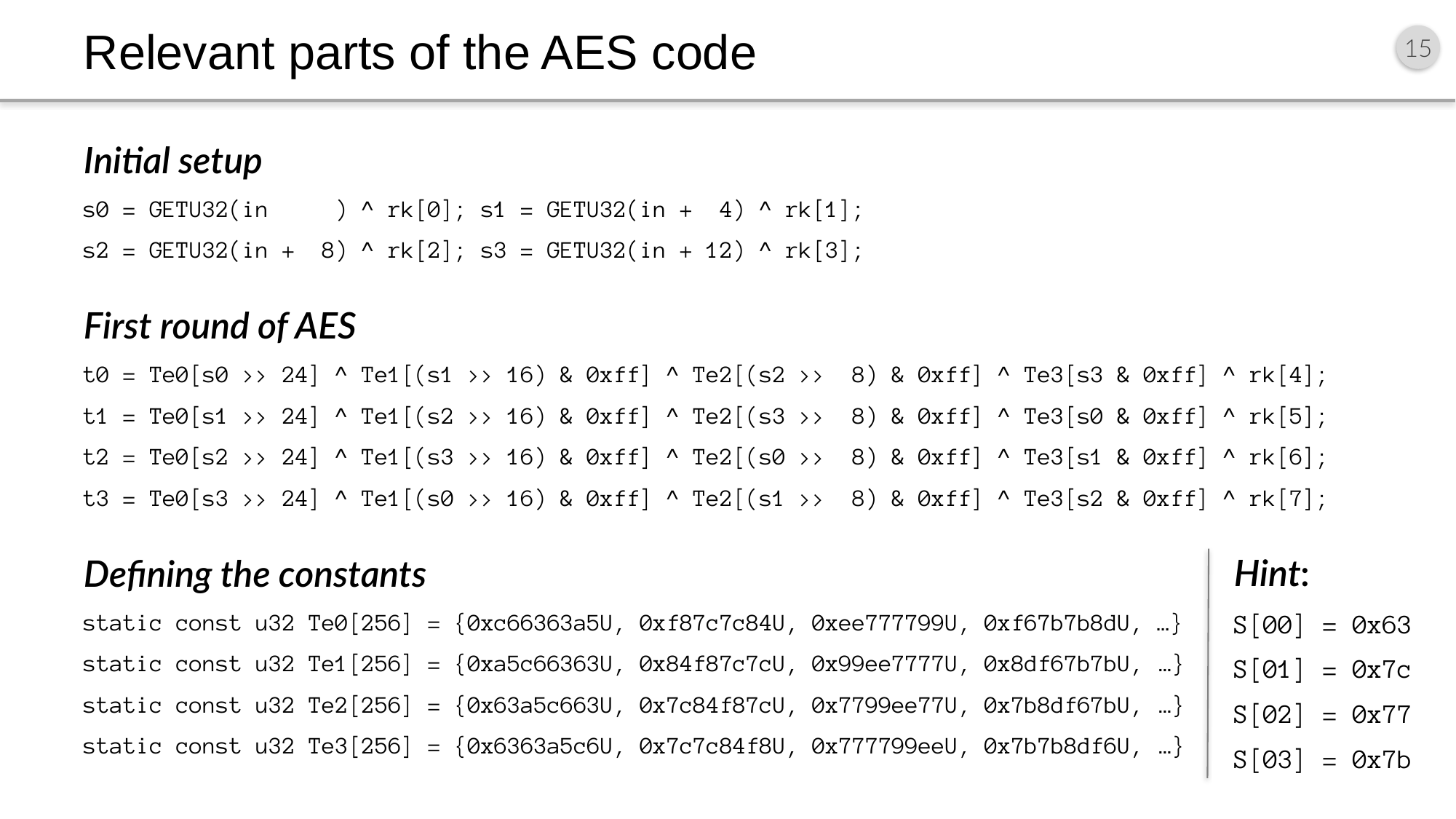

# Relevant parts of the AES code
Initial setup
s0 = GETU32(in     ) ^ rk[0]; s1 = GETU32(in +  4) ^ rk[1];
s2 = GETU32(in +  8) ^ rk[2]; s3 = GETU32(in + 12) ^ rk[3];
First round of AES
t0 = Te0[s0 >> 24] ^ Te1[(s1 >> 16) & 0xff] ^ Te2[(s2 >>  8) & 0xff] ^ Te3[s3 & 0xff] ^ rk[4];
t1 = Te0[s1 >> 24] ^ Te1[(s2 >> 16) & 0xff] ^ Te2[(s3 >>  8) & 0xff] ^ Te3[s0 & 0xff] ^ rk[5];
t2 = Te0[s2 >> 24] ^ Te1[(s3 >> 16) & 0xff] ^ Te2[(s0 >>  8) & 0xff] ^ Te3[s1 & 0xff] ^ rk[6];
t3 = Te0[s3 >> 24] ^ Te1[(s0 >> 16) & 0xff] ^ Te2[(s1 >>  8) & 0xff] ^ Te3[s2 & 0xff] ^ rk[7];
Defining the constants
static const u32 Te0[256] = {0xc66363a5U, 0xf87c7c84U, 0xee777799U, 0xf67b7b8dU, …}
static const u32 Te1[256] = {0xa5c66363U, 0x84f87c7cU, 0x99ee7777U, 0x8df67b7bU, …}
static const u32 Te2[256] = {0x63a5c663U, 0x7c84f87cU, 0x7799ee77U, 0x7b8df67bU, …}
static const u32 Te3[256] = {0x6363a5c6U, 0x7c7c84f8U, 0x777799eeU, 0x7b7b8df6U, …}
Hint:
S[00] = 0x63
S[01] = 0x7c
S[02] = 0x77
S[03] = 0x7b